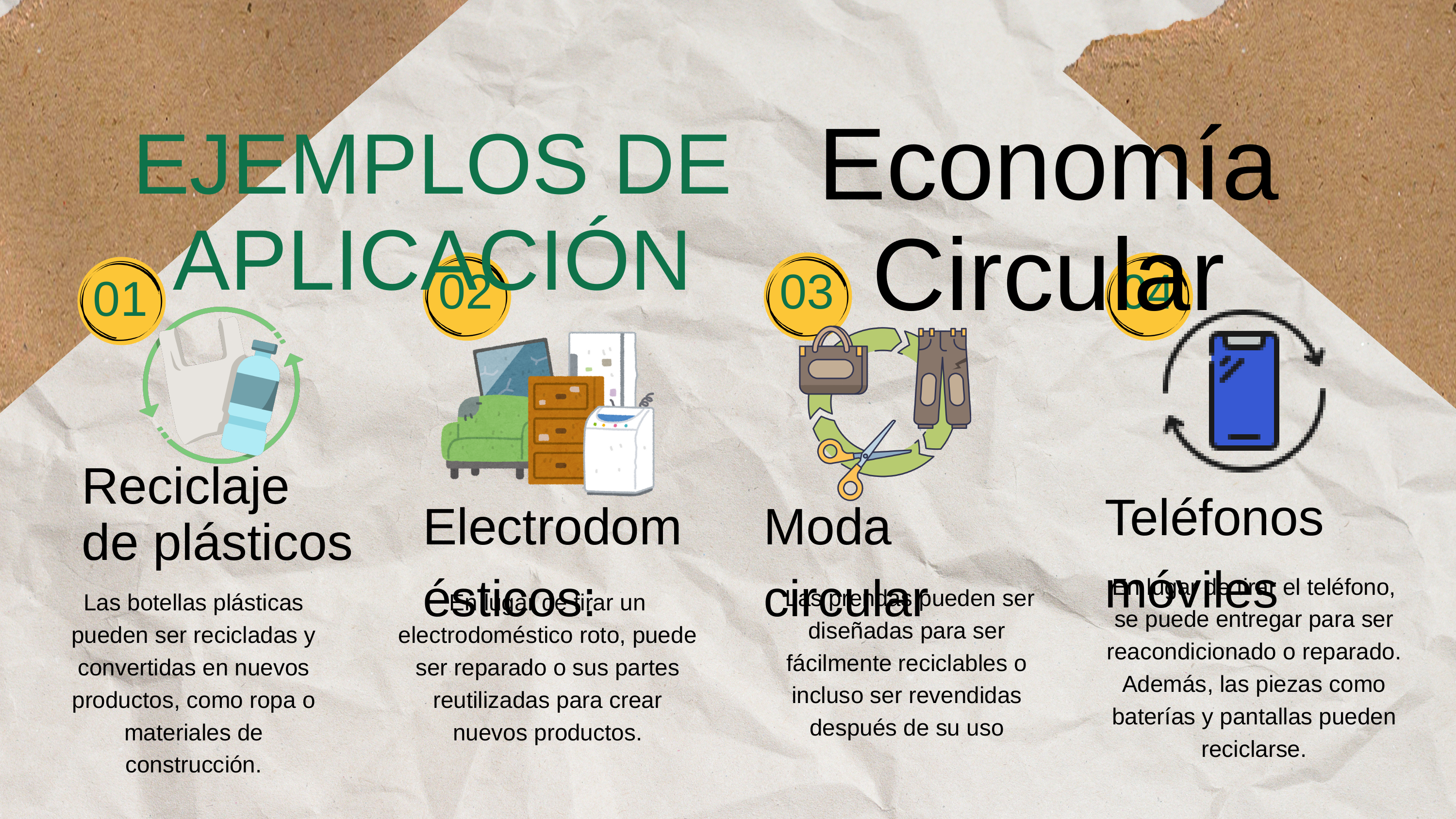

Economía Circular
EJEMPLOS DE APLICACIÓN

02
03
04

01

Reciclaje de plásticos
Teléfonos móviles
Electrodomésticos:
Moda circular
En lugar de tirar el teléfono, se puede entregar para ser reacondicionado o reparado. Además, las piezas como baterías y pantallas pueden reciclarse.
 Las prendas pueden ser diseñadas para ser fácilmente reciclables o incluso ser revendidas después de su uso
Las botellas plásticas pueden ser recicladas y convertidas en nuevos productos, como ropa o materiales de construcción.
En lugar de tirar un electrodoméstico roto, puede ser reparado o sus partes reutilizadas para crear nuevos productos.